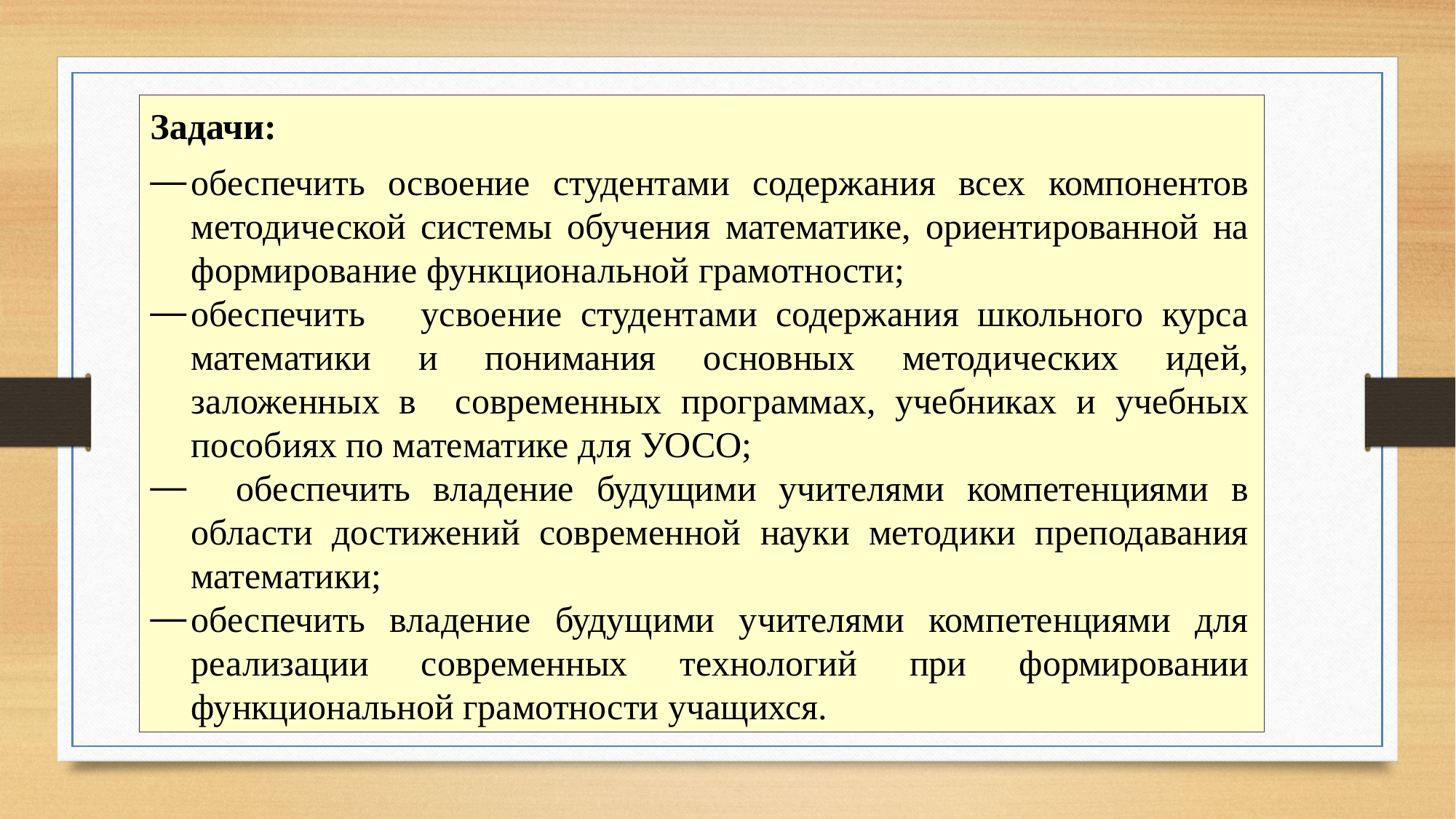

Задачи:
обеспечить освоение студентами содержания всех компонентов методической системы обучения математике, ориентированной на формирование функциональной грамотности;
обеспечить   усвоение студентами содержания школьного курса математики и понимания основных методических идей, заложенных в  современных программах, учебниках и учебных пособиях по математике для УОСО;
  обеспечить владение будущими учителями компетенциями в области достижений современной науки методики преподавания математики;
обеспечить владение будущими учителями компетенциями для реализации современных технологий при формировании функциональной грамотности учащихся.